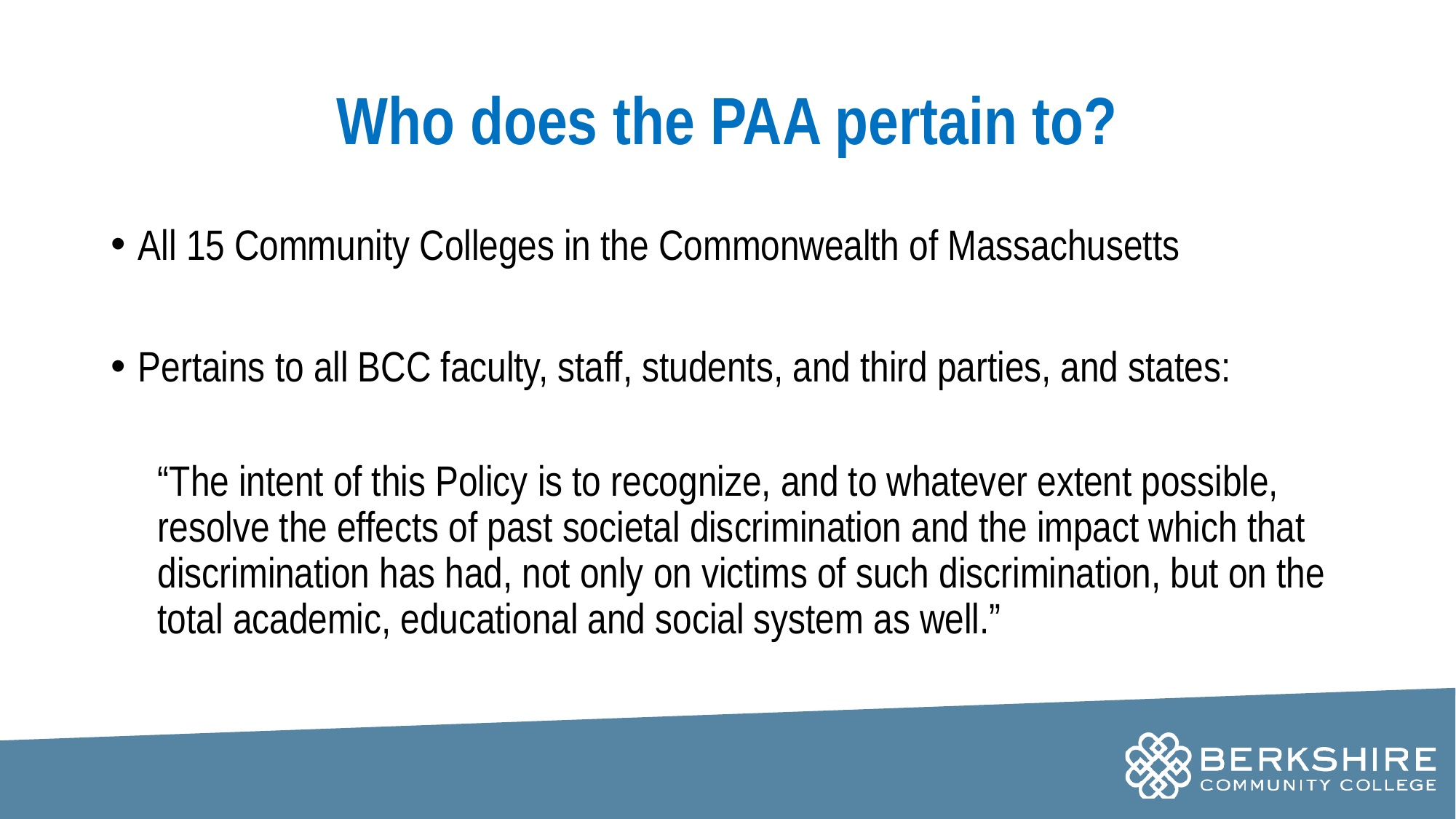

# Who does the PAA pertain to?
All 15 Community Colleges in the Commonwealth of Massachusetts

Pertains to all BCC faculty, staff, students, and third parties, and states:

“The intent of this Policy is to recognize, and to whatever extent possible, resolve the effects of past societal discrimination and the impact which that discrimination has had, not only on victims of such discrimination, but on the total academic, educational and social system as well.”